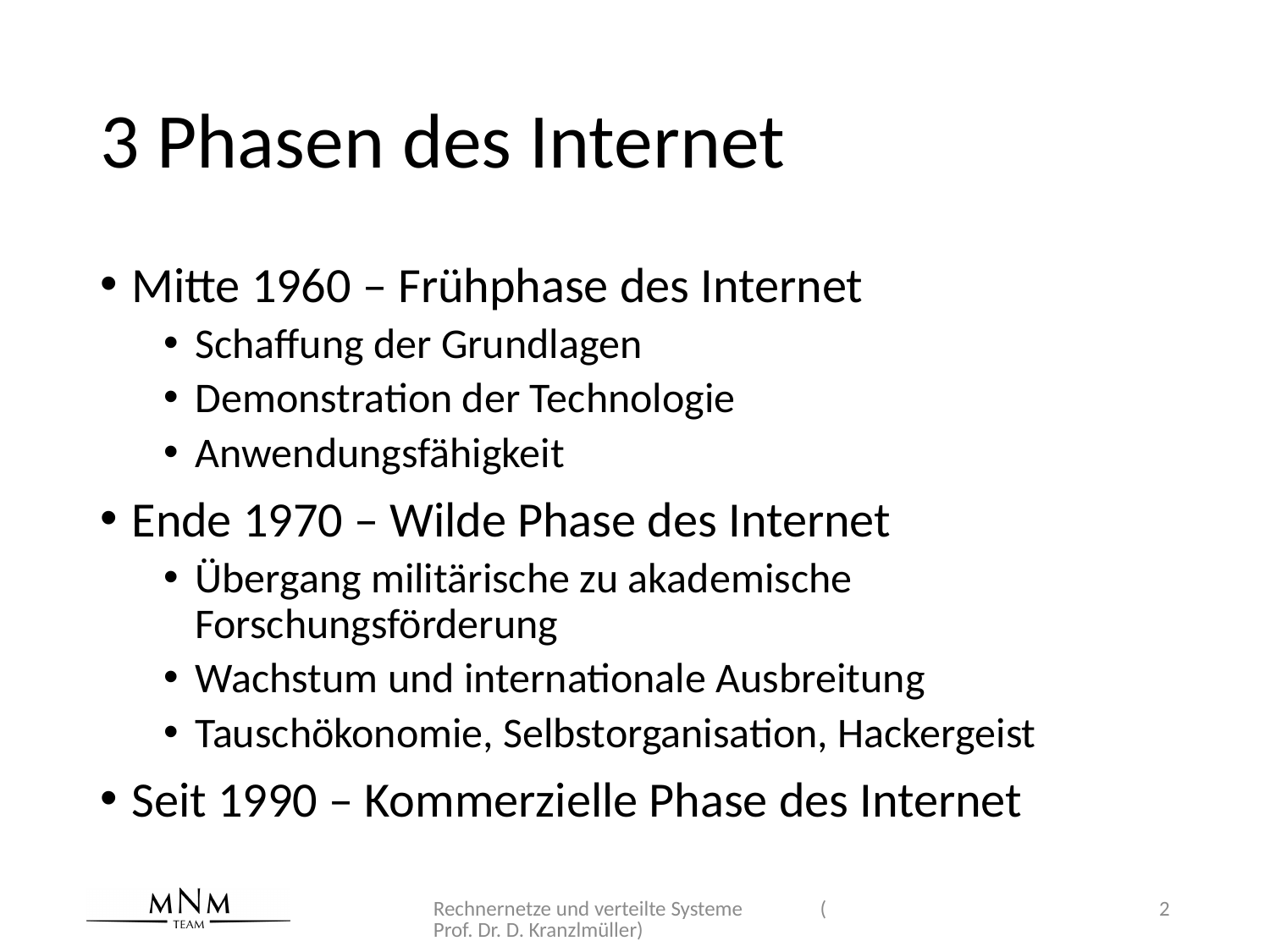

# 3 Phasen des Internet
Mitte 1960 – Frühphase des Internet
Schaffung der Grundlagen
Demonstration der Technologie
Anwendungsfähigkeit
Ende 1970 – Wilde Phase des Internet
Übergang militärische zu akademische Forschungsförderung
Wachstum und internationale Ausbreitung
Tauschökonomie, Selbstorganisation, Hackergeist
Seit 1990 – Kommerzielle Phase des Internet
Rechnernetze und verteilte Systeme                (Prof. Dr. D. Kranzlmüller)
2